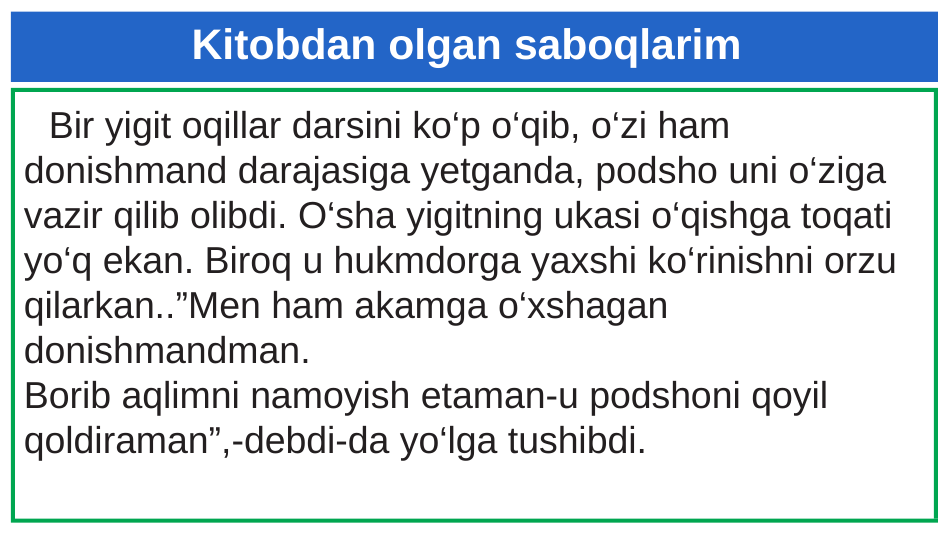

# Kitobdan olgan saboqlarim
   Bir yigit oqillar darsini ko‘p o‘qib, o‘zi ham donishmand darajasiga yetganda, podsho uni o‘ziga vazir qilib olibdi. O‘sha yigitning ukasi o‘qishga toqati yo‘q ekan. Biroq u hukmdorga yaxshi ko‘rinishni orzu qilarkan..”Men ham akamga o‘xshagan donishmandman.
Borib aqlimni namoyish etaman-u podshoni qoyil qoldiraman”,-debdi-da yo‘lga tushibdi.